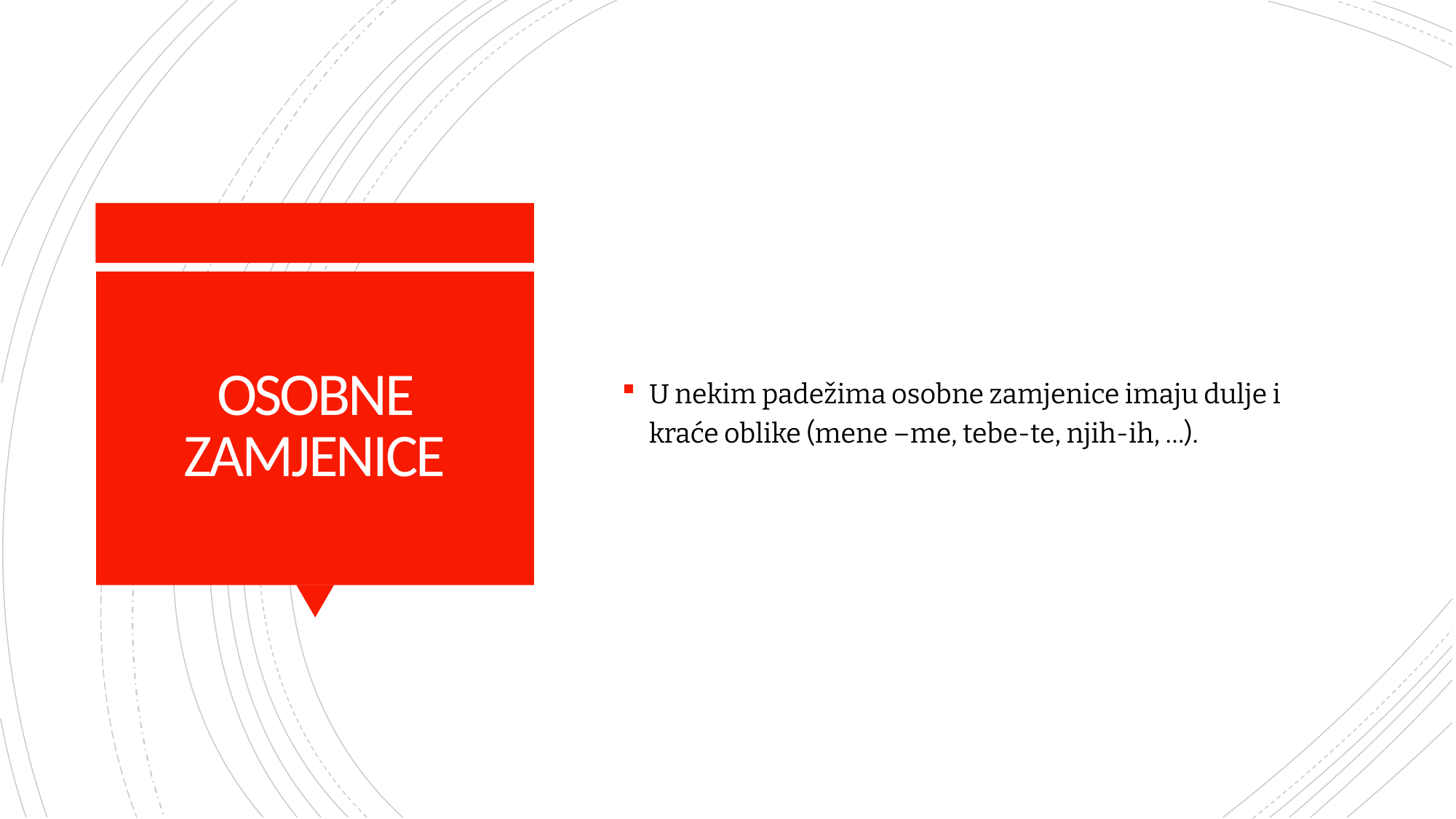

U nekim padežima osobne zamjenice imaju dulje i kraće oblike (mene –me, tebe-te, njih-ih, …).
# OSOBNE ZAMJENICE